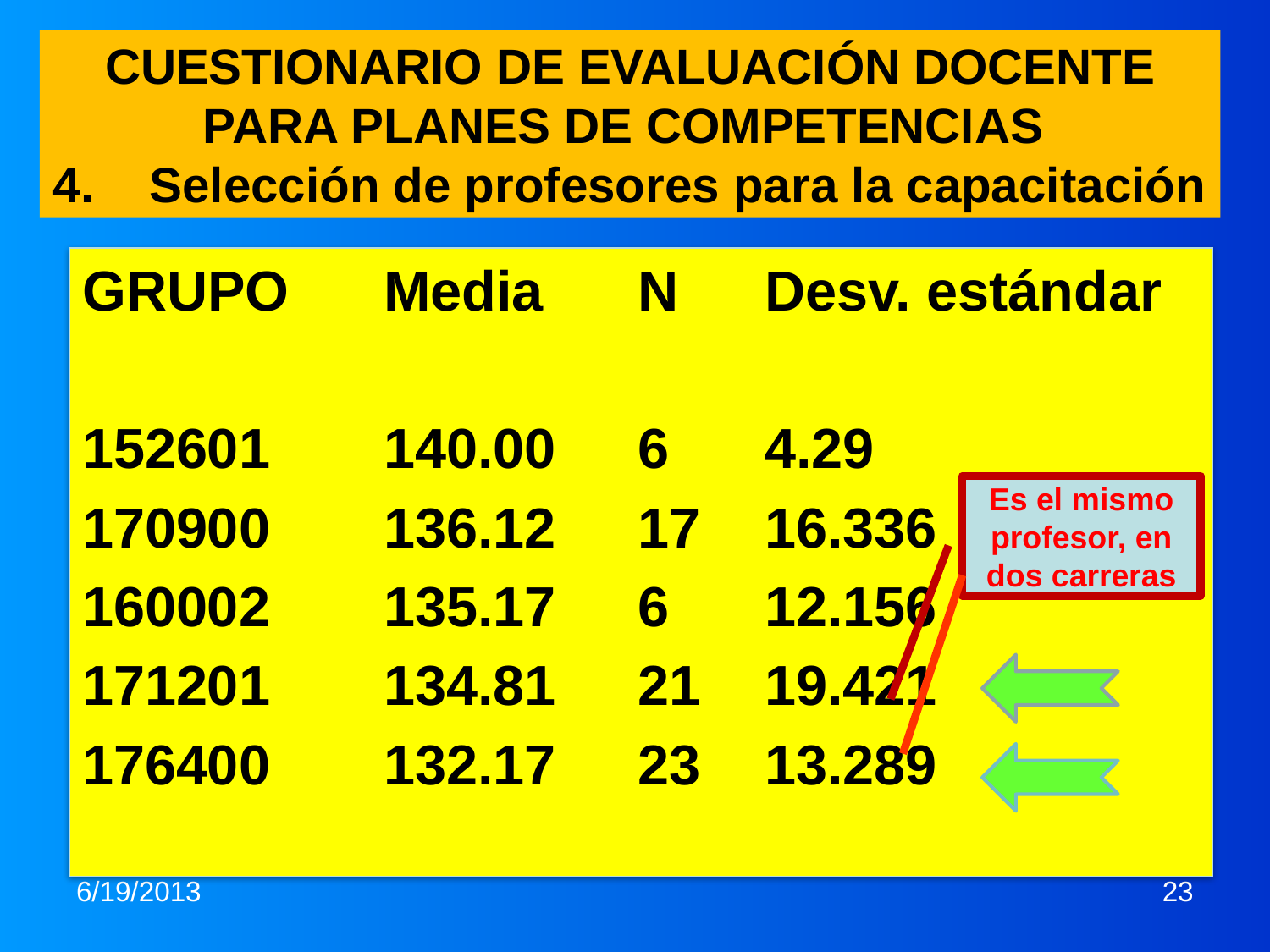

# CUESTIONARIO DE EVALUACIÓN DOCENTE PARA PLANES DE COMPETENCIAS 4.    Selección de profesores para la capacitación
GRUPO	Media	N	Desv. estándar

152601	140.00	6	4.29
170900	136.12	17	16.336
160002	135.17	6	12.156
171201	134.81	21	19.421
176400	132.17	23	13.289
Es el mismo profesor, en dos carreras

6/19/2013
23